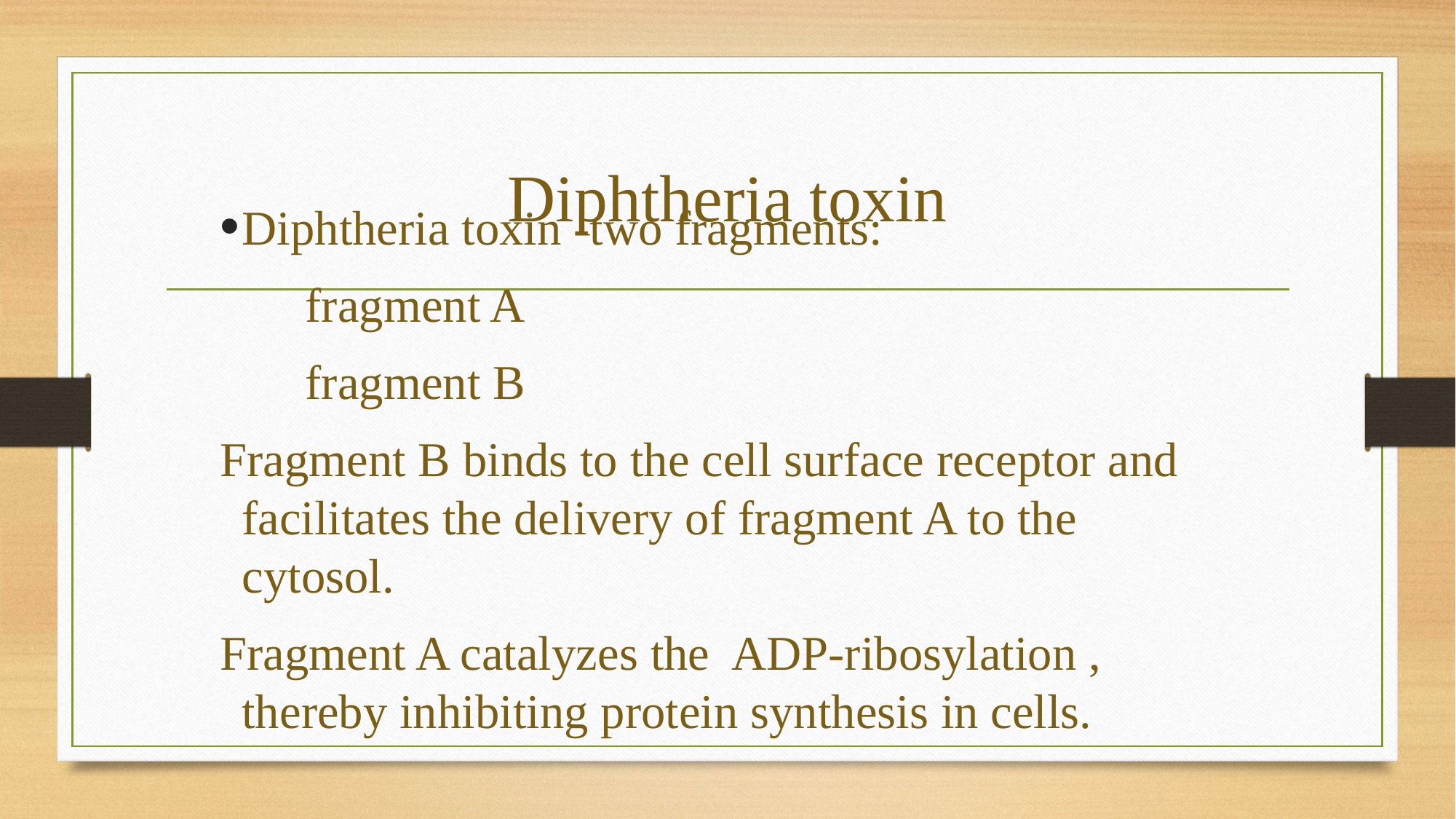

# Diphtheria toxin
Diphtheria toxin -two fragments:
       fragment A
       fragment B
Fragment B binds to the cell surface receptor and facilitates the delivery of fragment A to the cytosol.
Fragment A catalyzes the  ADP-ribosylation , thereby inhibiting protein synthesis in cells.